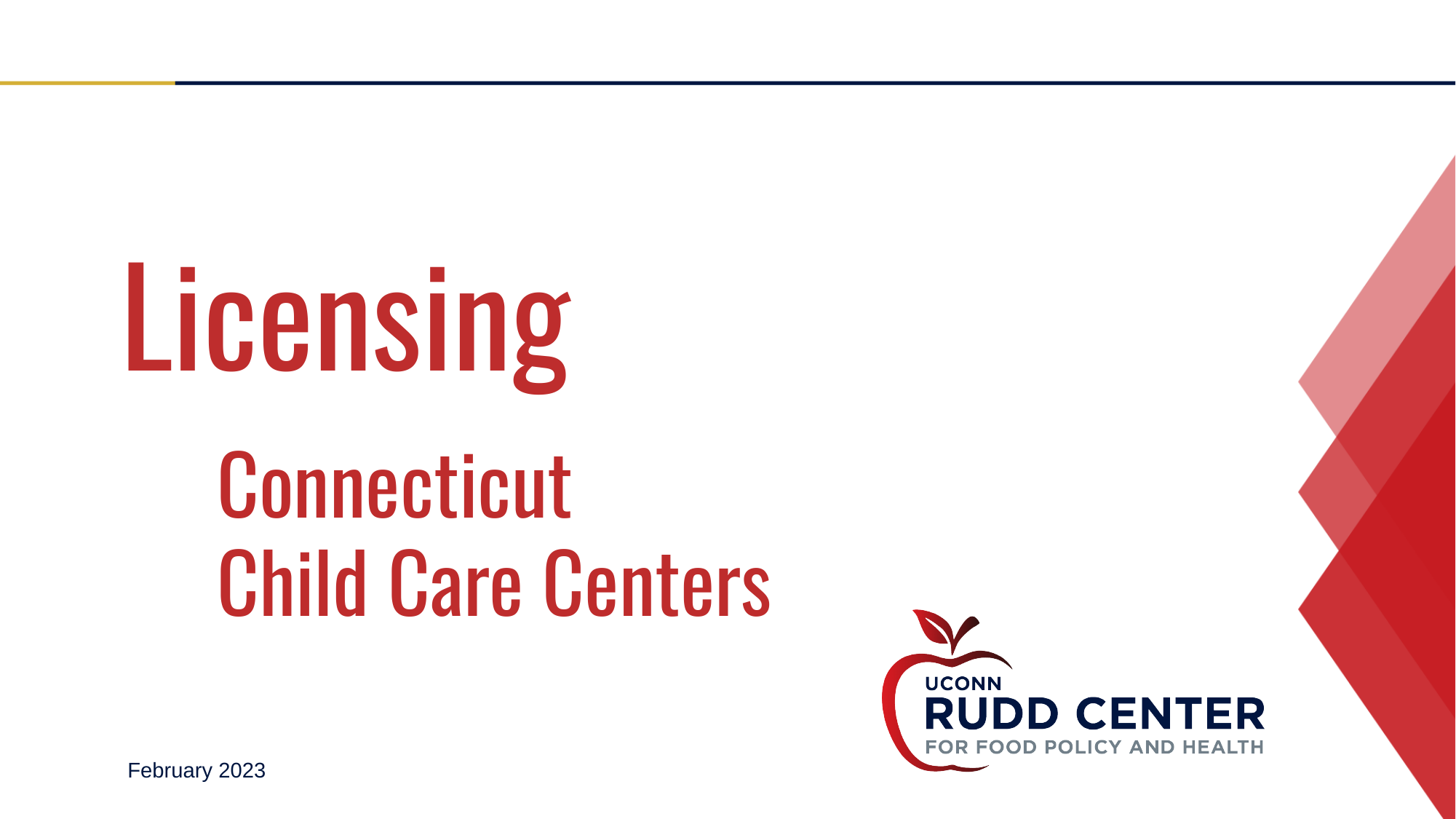

Licensing
Connecticut
Child Care Centers
February 2023